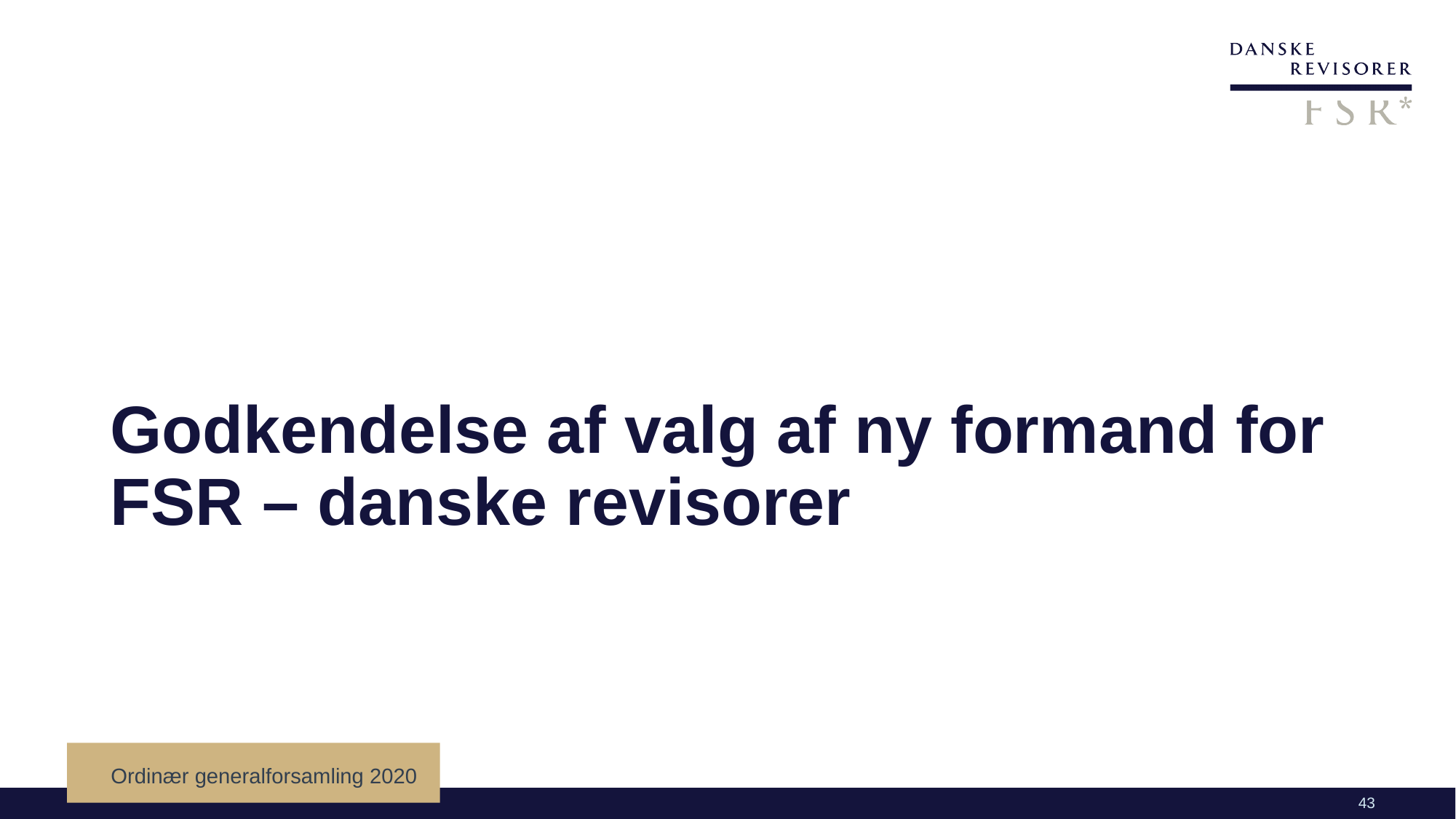

# Godkendelse af valg af ny formand for FSR – danske revisorer

Ordinær generalforsamling 2020